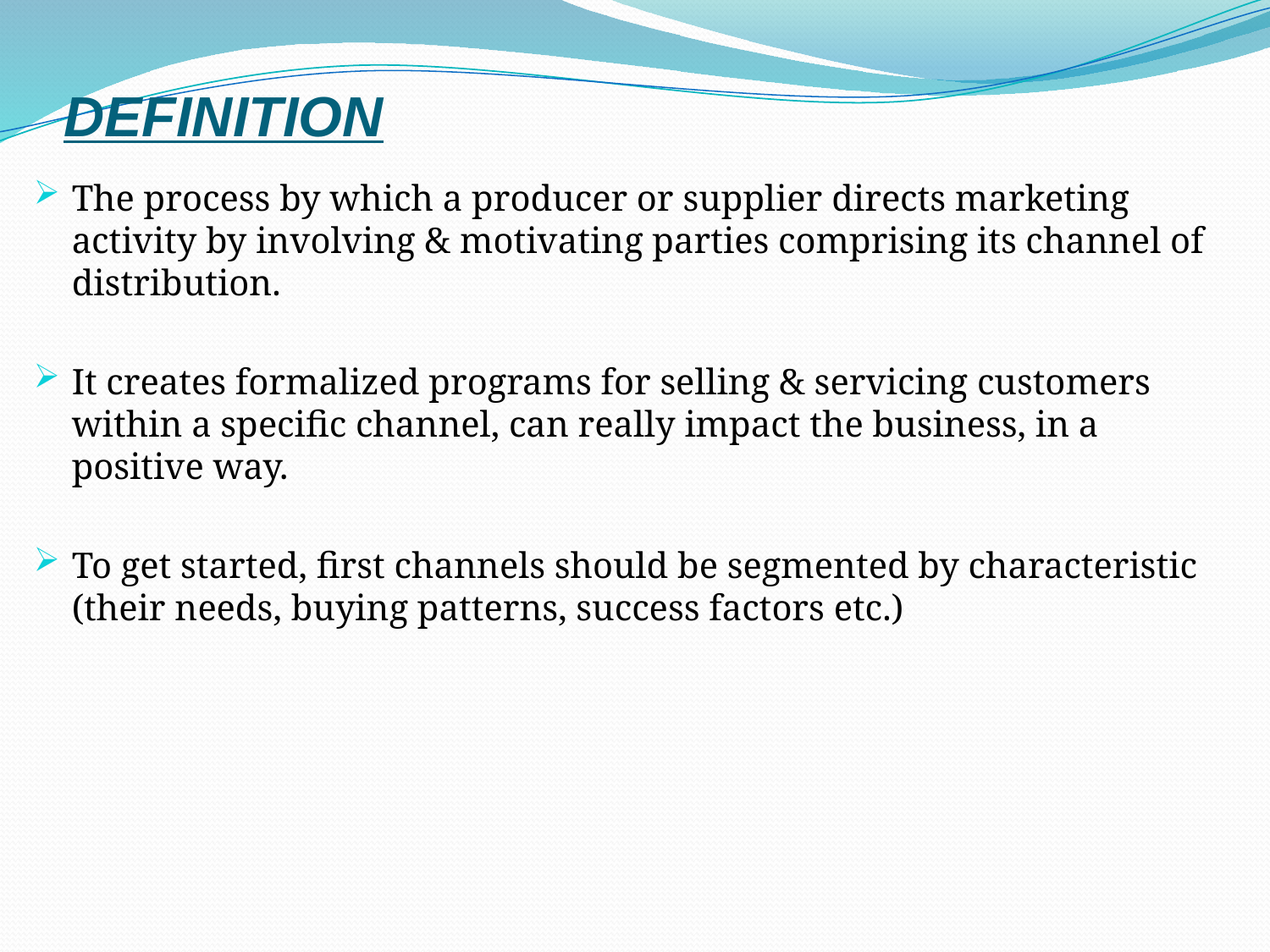

# DEFINITION
The process by which a producer or supplier directs marketing activity by involving & motivating parties comprising its channel of distribution.

It creates formalized programs for selling & servicing customers within a specific channel, can really impact the business, in a positive way.

To get started, first channels should be segmented by characteristic (their needs, buying patterns, success factors etc.)